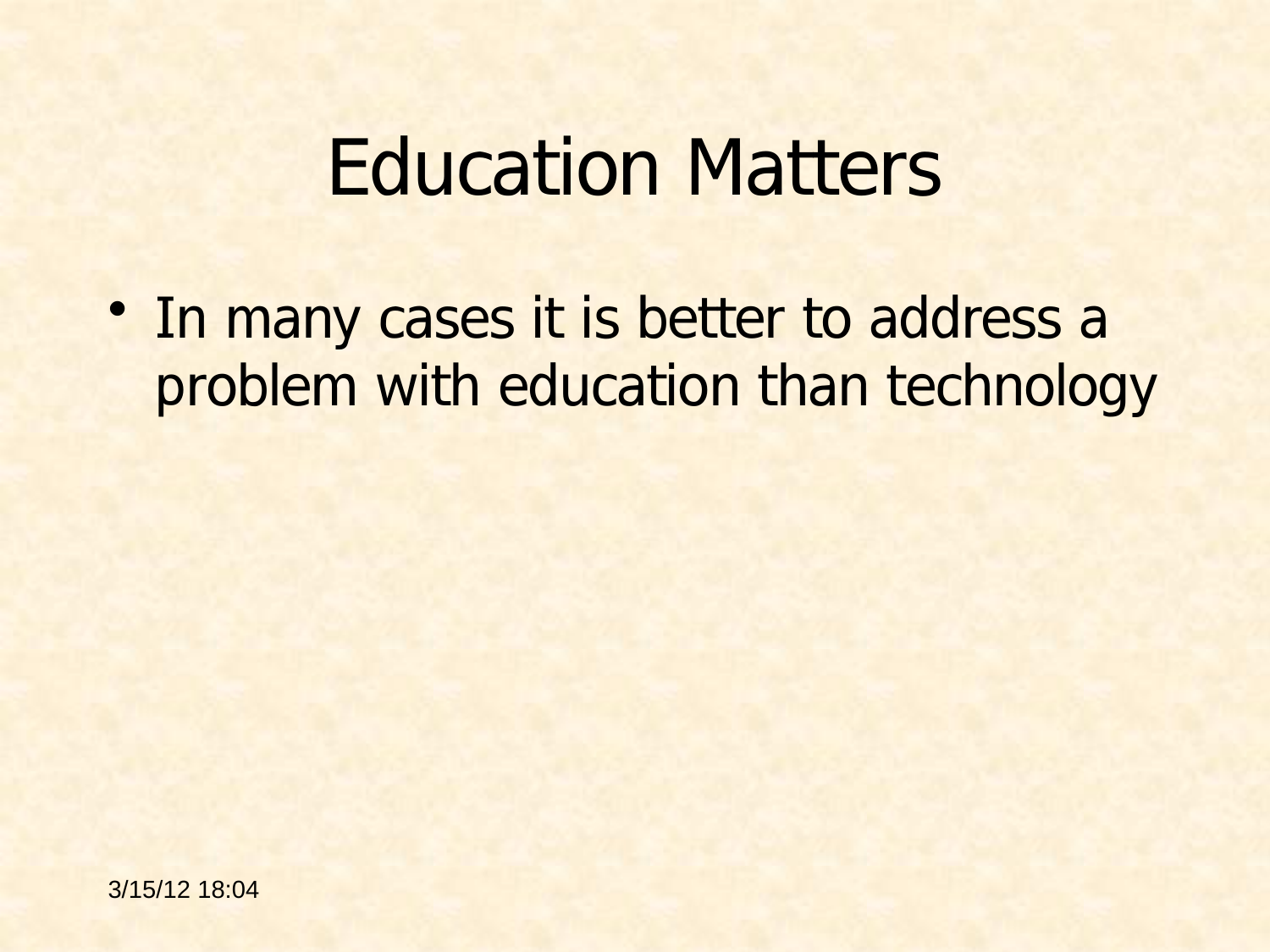

# Education Matters
In many cases it is better to address a problem with education than technology
3/15/12 18:04